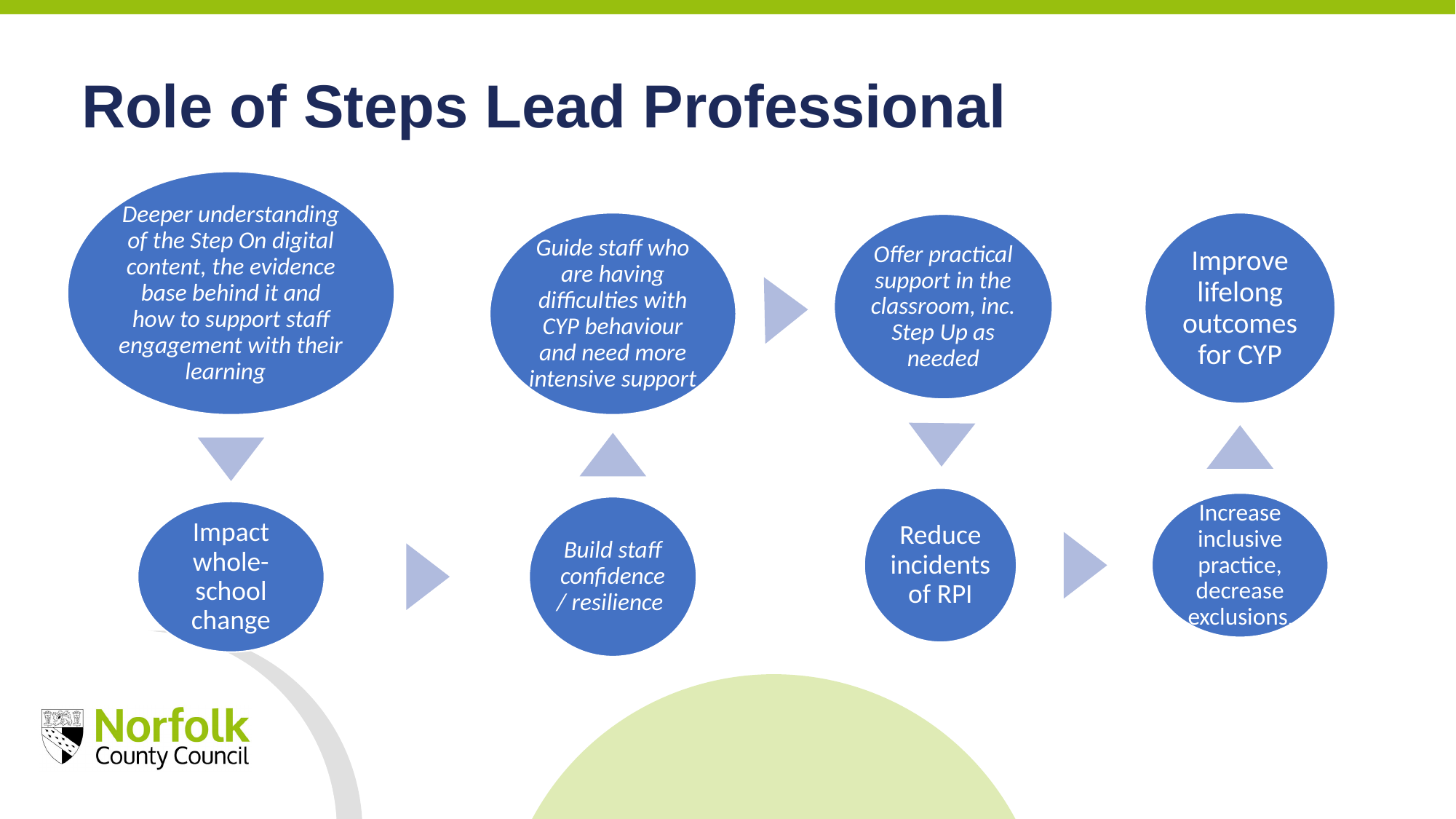

Role of Steps Lead Professional
Deeper understanding of the Step On digital content, the evidence base behind it and how to support staff engagement with their learning
Impact whole-school change
Build staff confidence / resilience
Guide staff who are having difficulties with CYP behaviour and need more intensive support
Offer practical support in the classroom, inc. Step Up as needed
Reduce incidents of RPI
Increase inclusive practice, decrease exclusions.
Improve lifelong outcomes for CYP